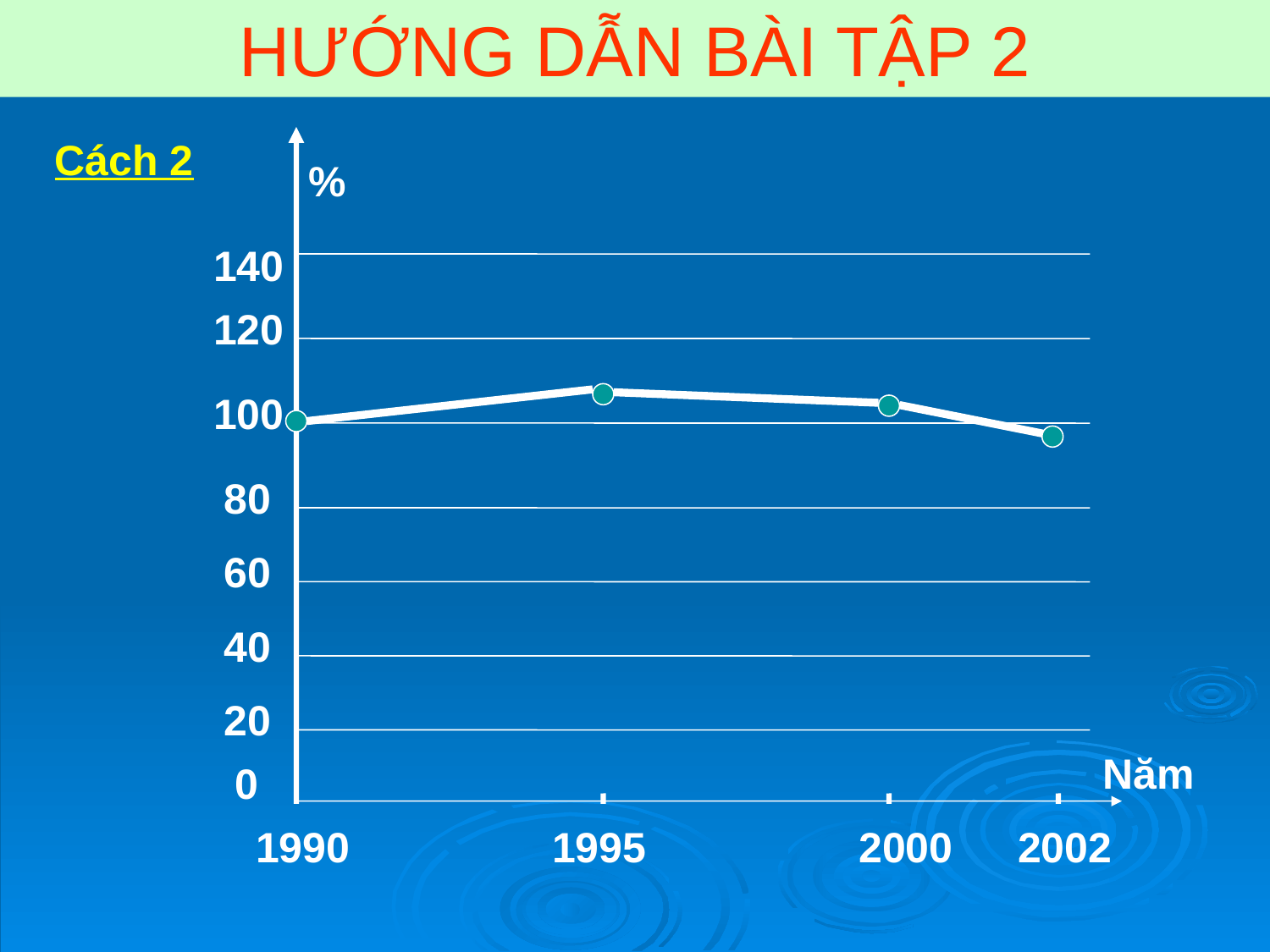

HƯỚNG DẪN BÀI TẬP 2
Cách 2

%
140

120

100

80

60

40

20

Năm
0

1990
1995
2000
2002